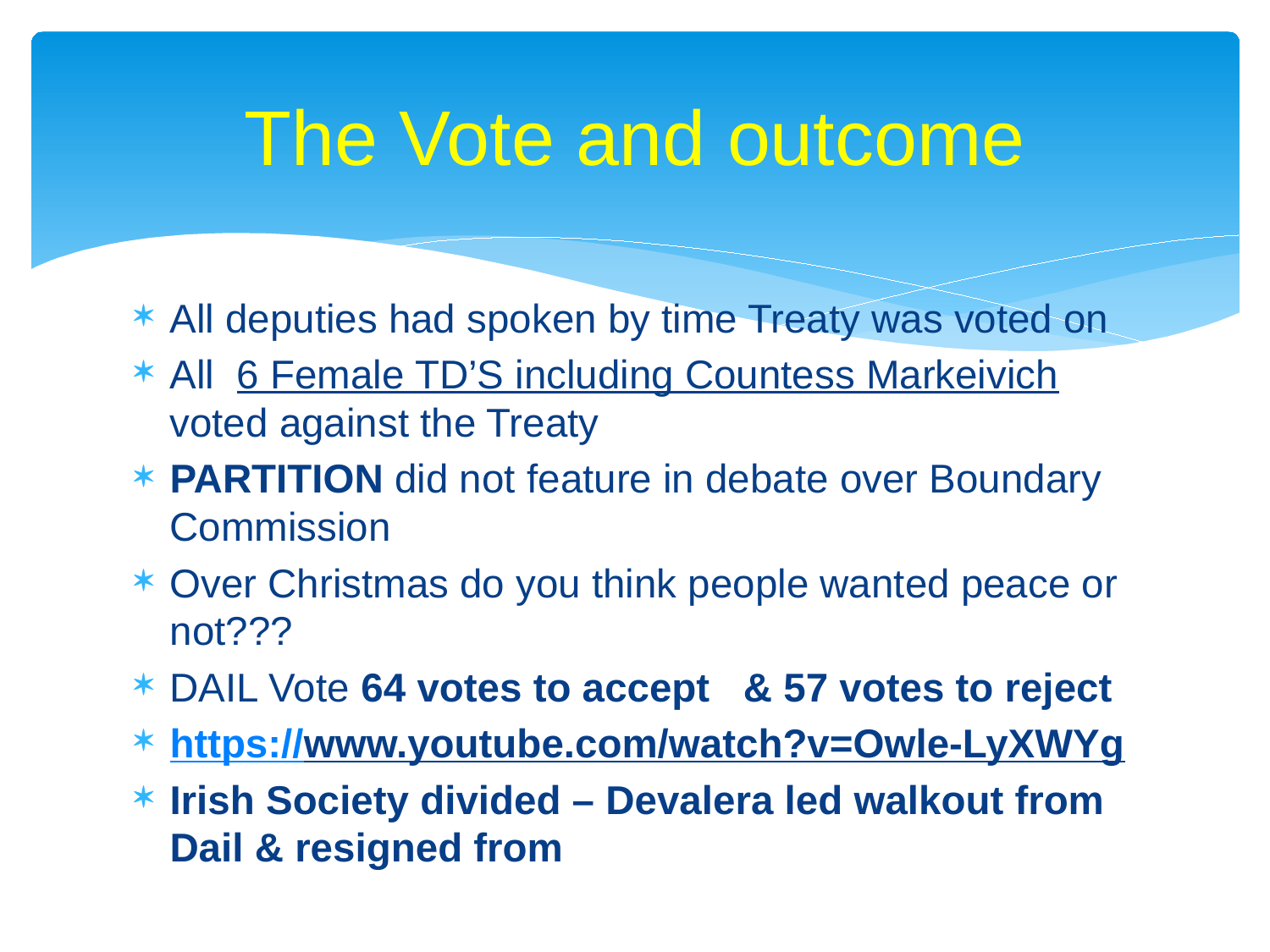

# The Vote and outcome
All deputies had spoken by time Treaty was voted on
All  6 Female TD’S including Countess Markeivich voted against the Treaty
PARTITION did not feature in debate over Boundary Commission
Over Christmas do you think people wanted peace or not???
DAIL Vote 64 votes to accept   & 57 votes to reject
https://www.youtube.com/watch?v=Owle-LyXWYg
Irish Society divided – Devalera led walkout from Dail & resigned from